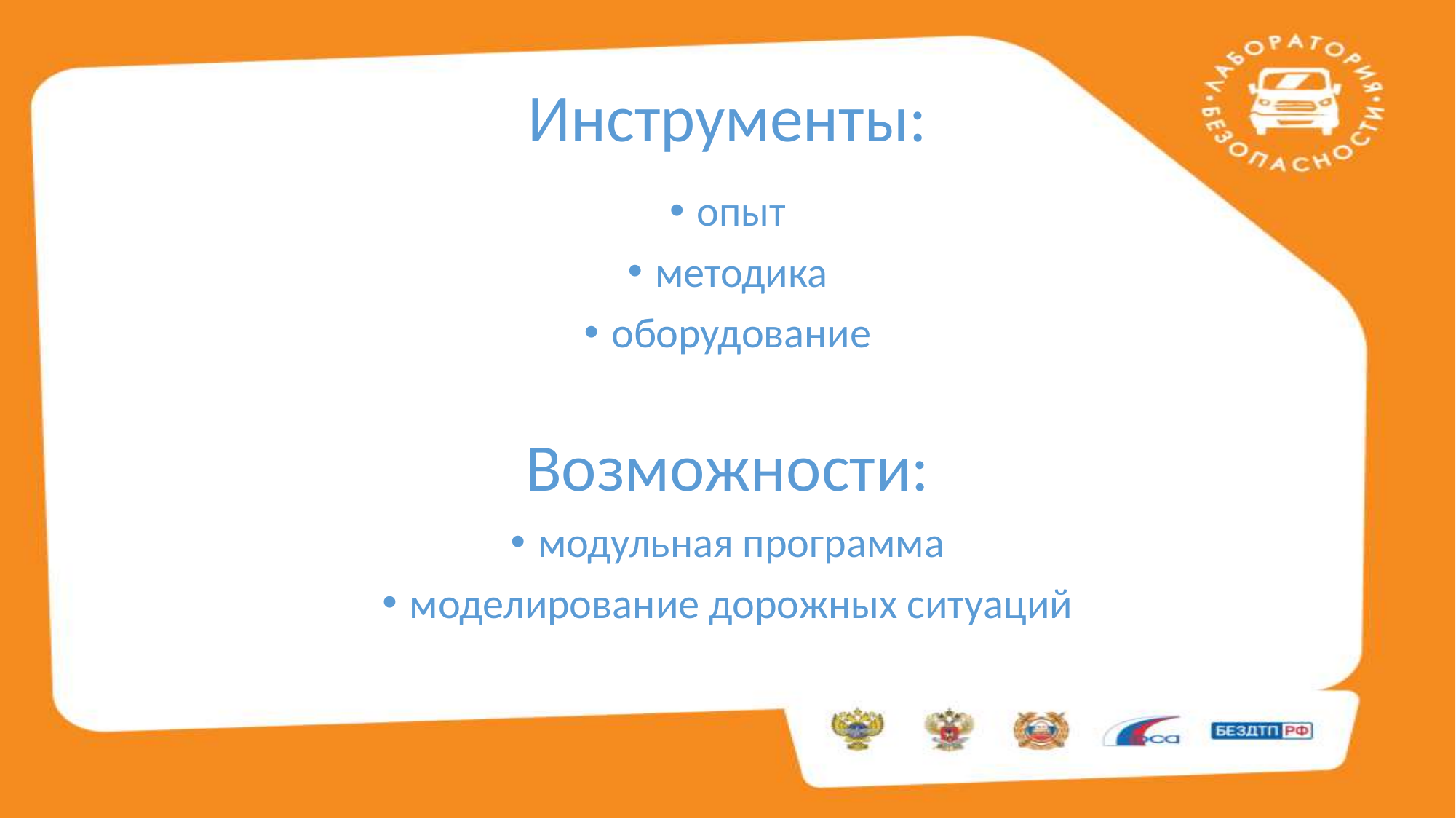

# Инструменты:
опыт
методика
оборудование

Возможности:
модульная программа
моделирование дорожных ситуаций